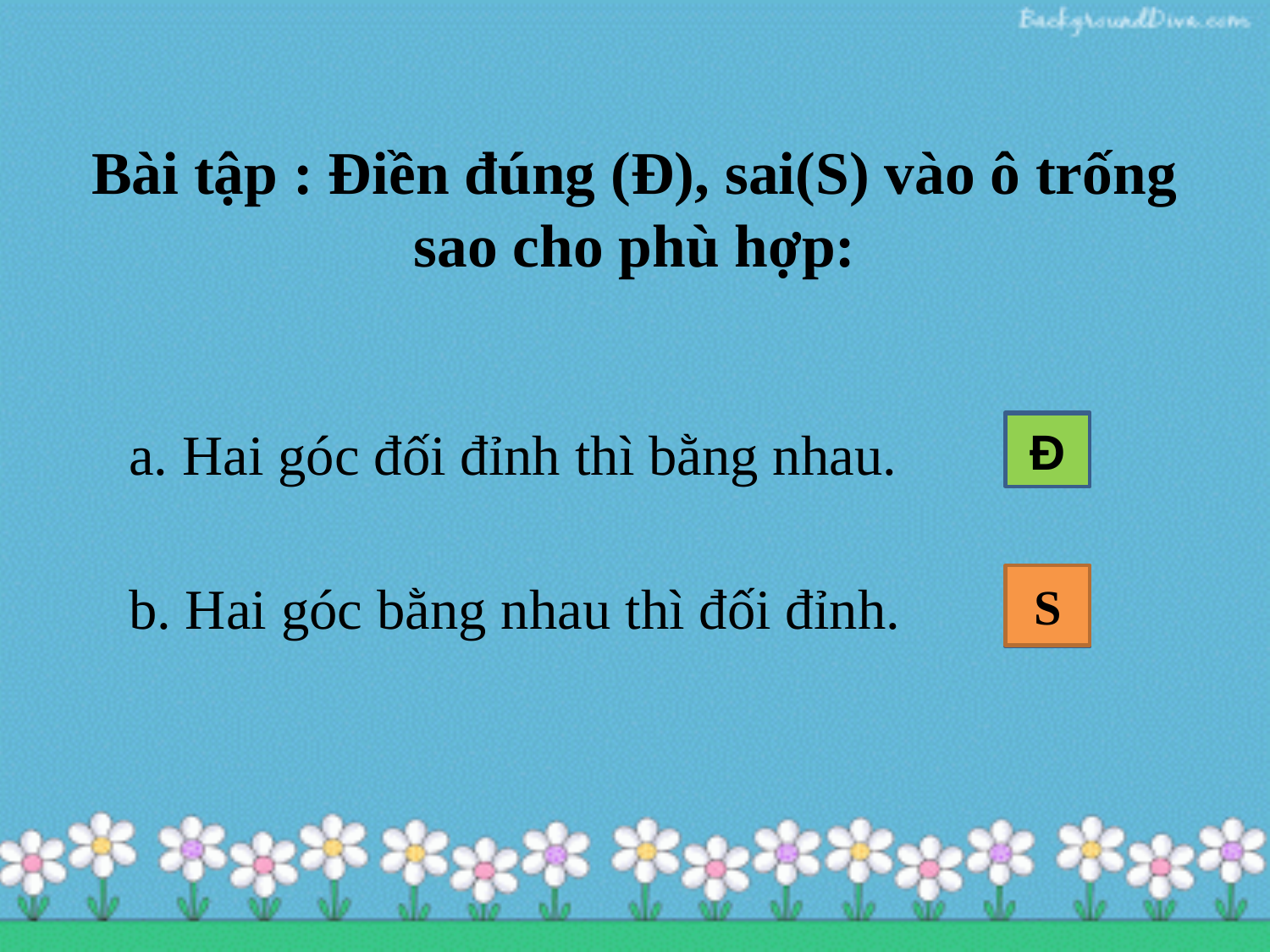

# Bài tập : Điền đúng (Đ), sai(S) vào ô trống sao cho phù hợp:
a. Hai góc đối đỉnh thì bằng nhau.

Đ
S
b. Hai góc bằng nhau thì đối đỉnh.